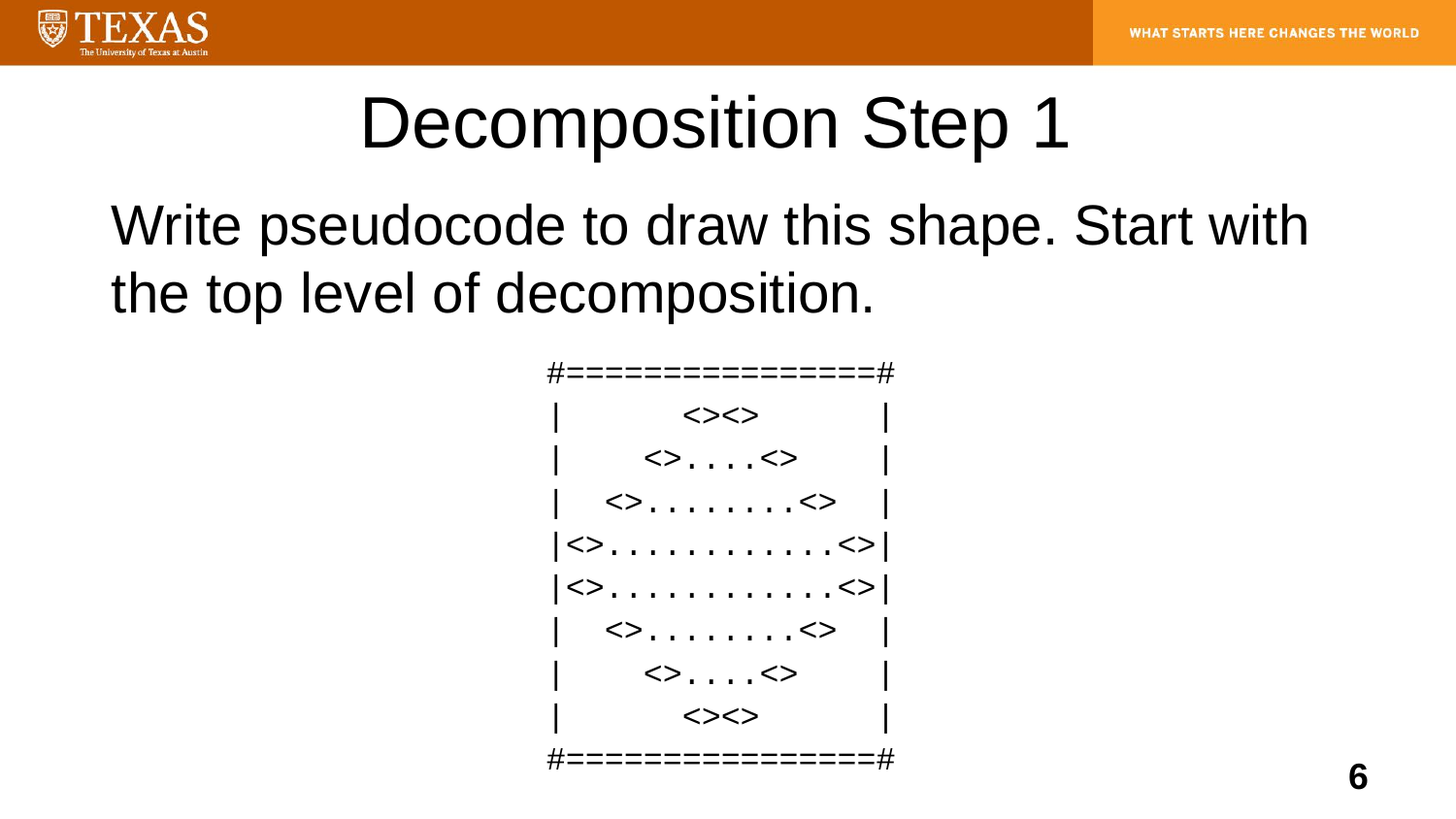

Decomposition Step 1
Write pseudocode to draw this shape. Start with the top level of decomposition.

#================#
|      <><>      |
|    <>....<>    |
|  <>........<>  |
|<>............<>|
|<>............<>|
|  <>........<>  |
|    <>....<>    |
|      <><>      |
#================#
6